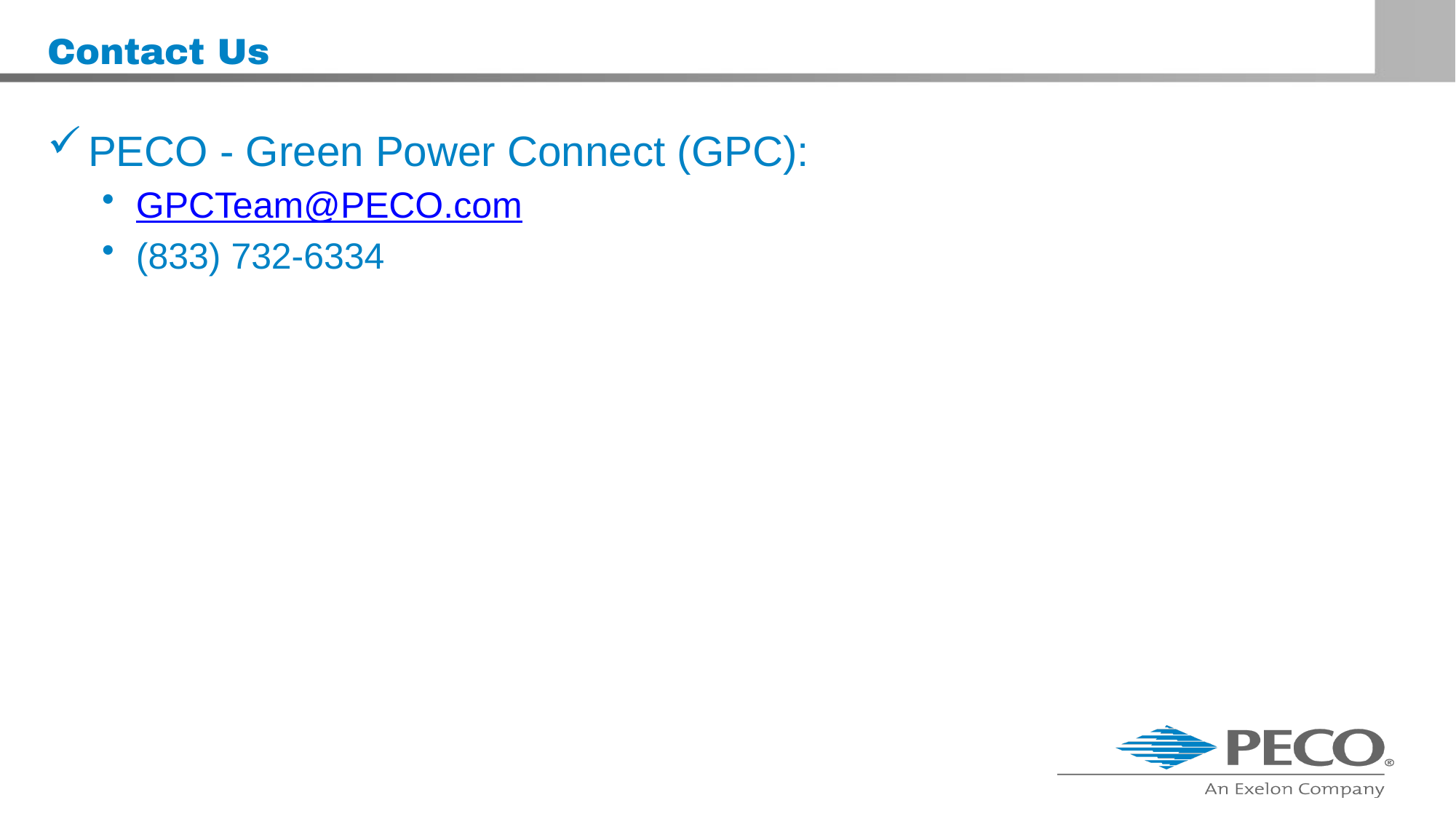

# Contact Us
PECO - Green Power Connect (GPC):
GPCTeam@PECO.com
(833) 732-6334